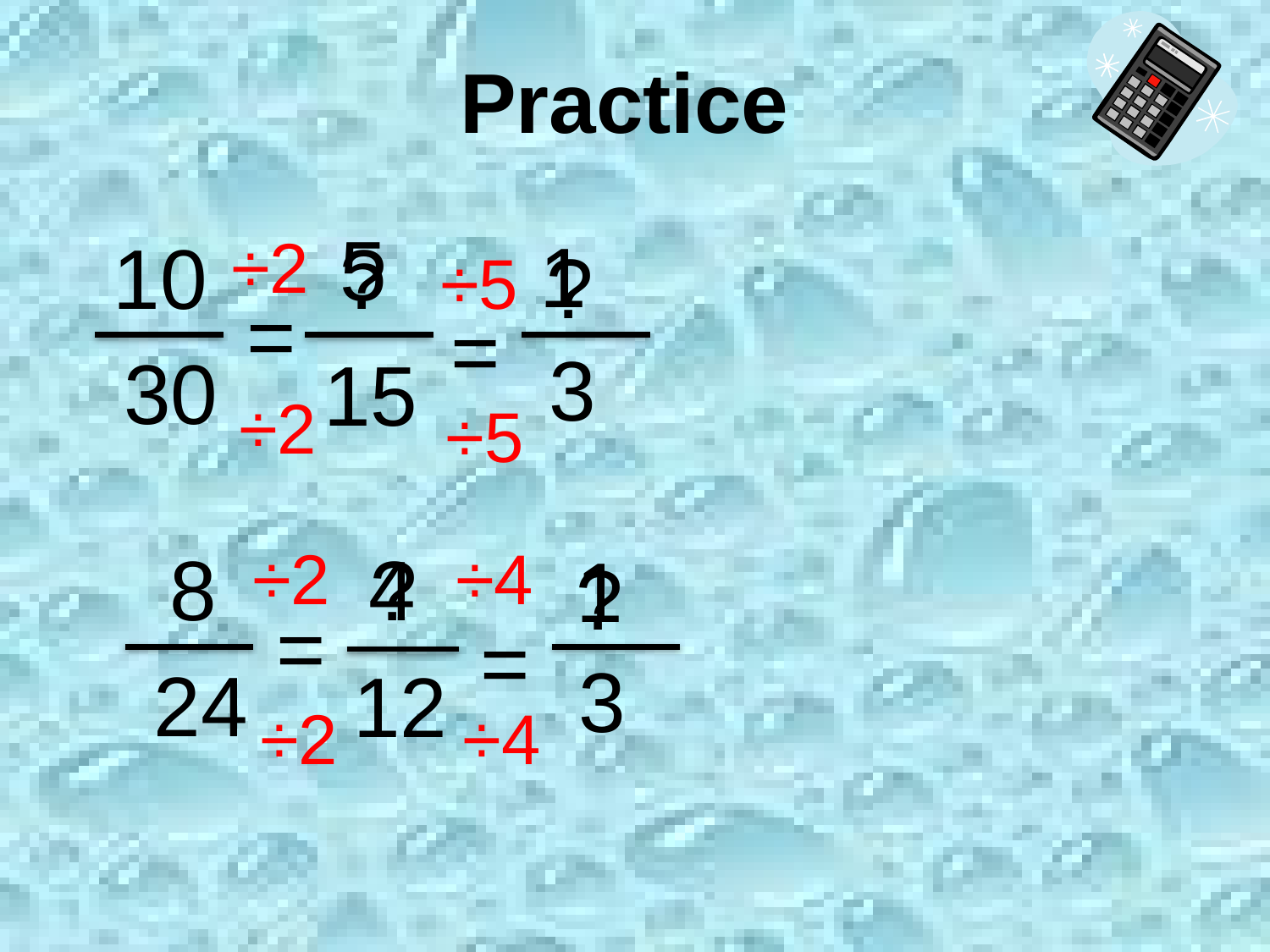

Practice
5
1
÷2
10
?
?
÷5
=
=
3
30
15
÷2
÷5
÷2
÷4
4
8
?
1
?
=
=
3
24
12
÷2
÷4